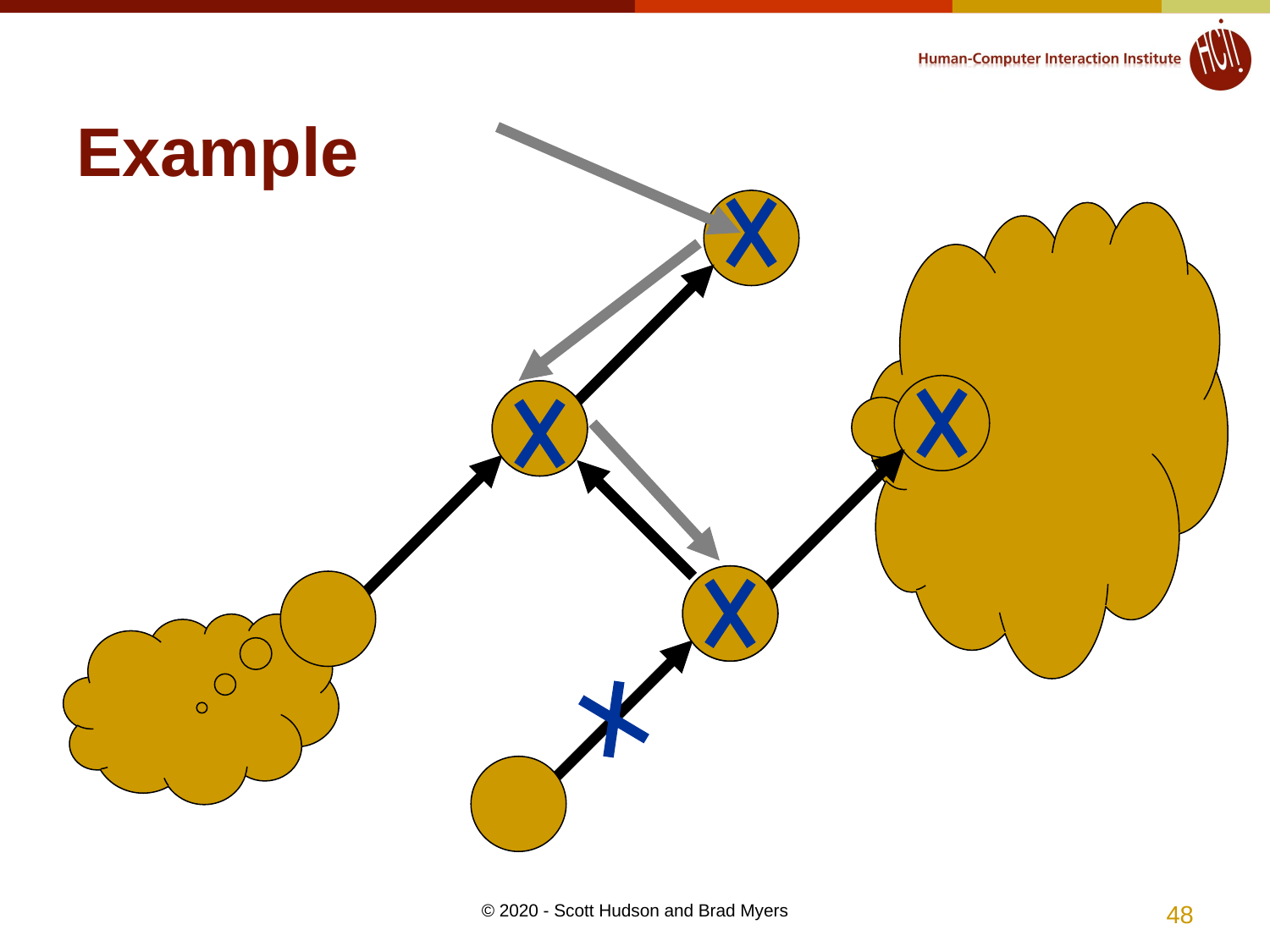

# Example

48
© 2020 - Scott Hudson and Brad Myers